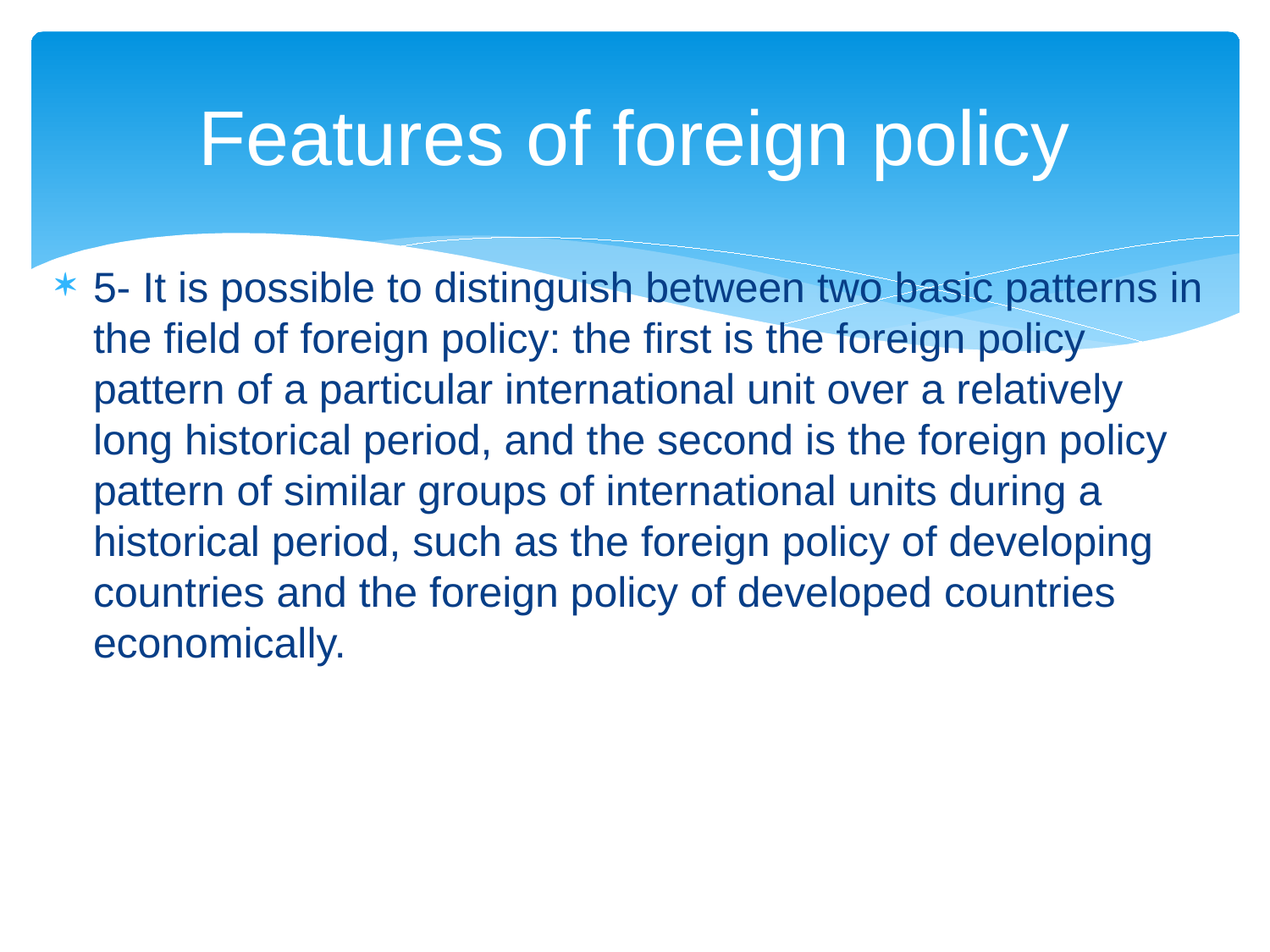

# Features of foreign policy
5- It is possible to distinguish between two basic patterns in the field of foreign policy: the first is the foreign policy pattern of a particular international unit over a relatively long historical period, and the second is the foreign policy pattern of similar groups of international units during a historical period, such as the foreign policy of developing countries and the foreign policy of developed countries economically.